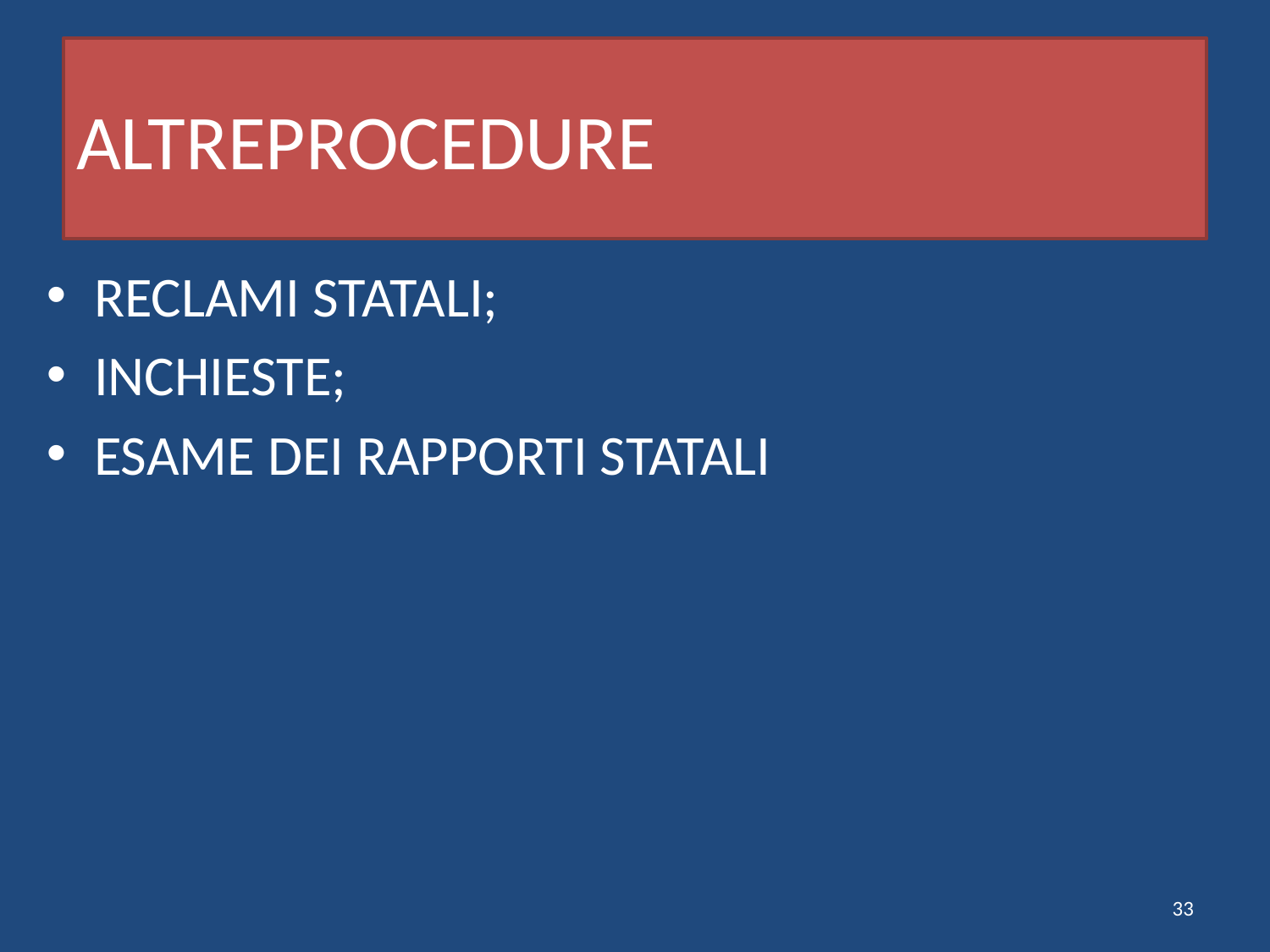

# ALTREPROCEDURE
RECLAMI STATALI;
INCHIESTE;
ESAME DEI RAPPORTI STATALI
33